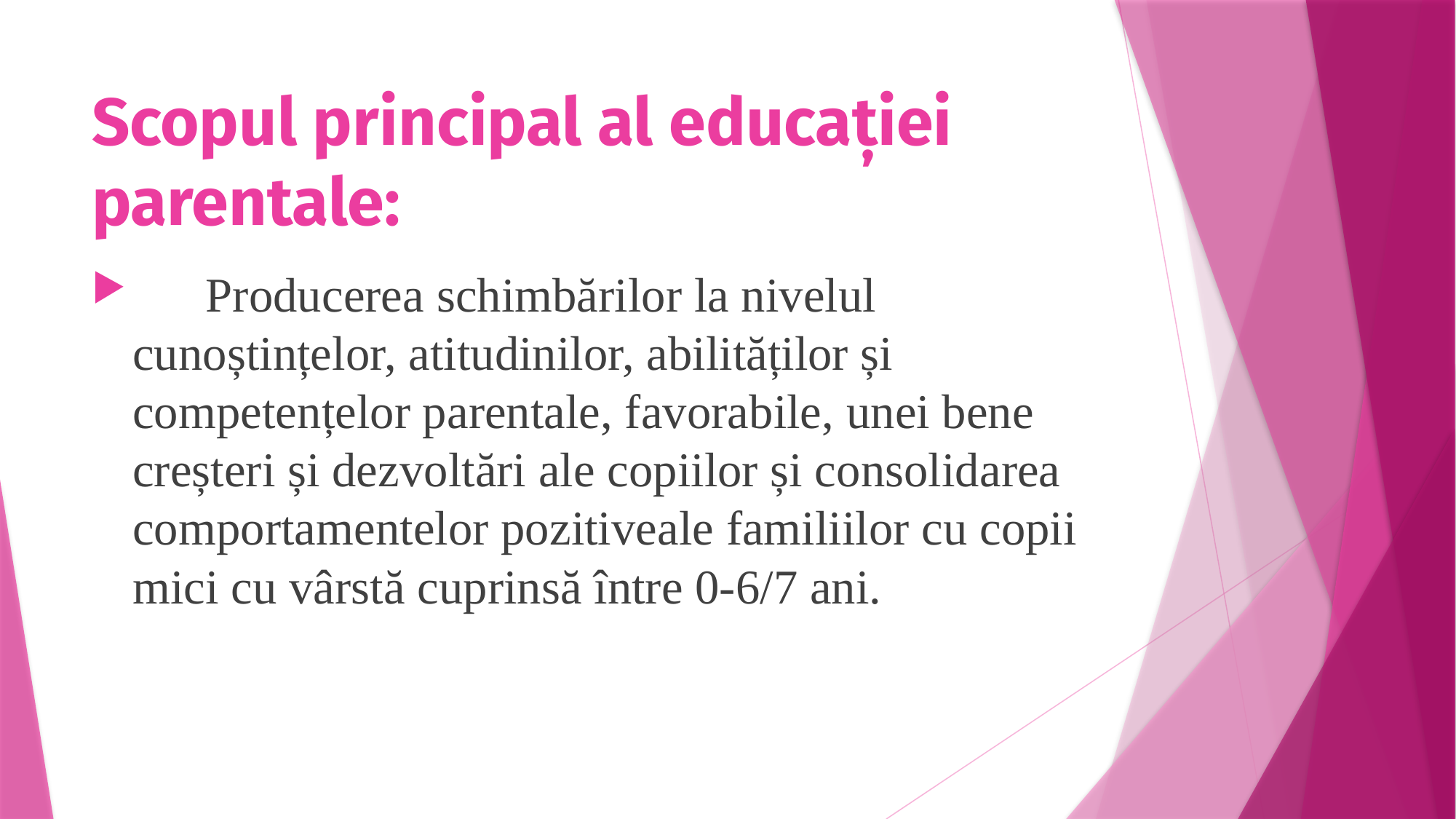

# Scopul principal al educației parentale:
      Producerea schimbărilor la nivelul cunoștințelor, atitudinilor, abilităților și competențelor parentale, favorabile, unei bene creșteri și dezvoltări ale copiilor și consolidarea comportamentelor pozitiveale familiilor cu copii mici cu vârstă cuprinsă între 0-6/7 ani.